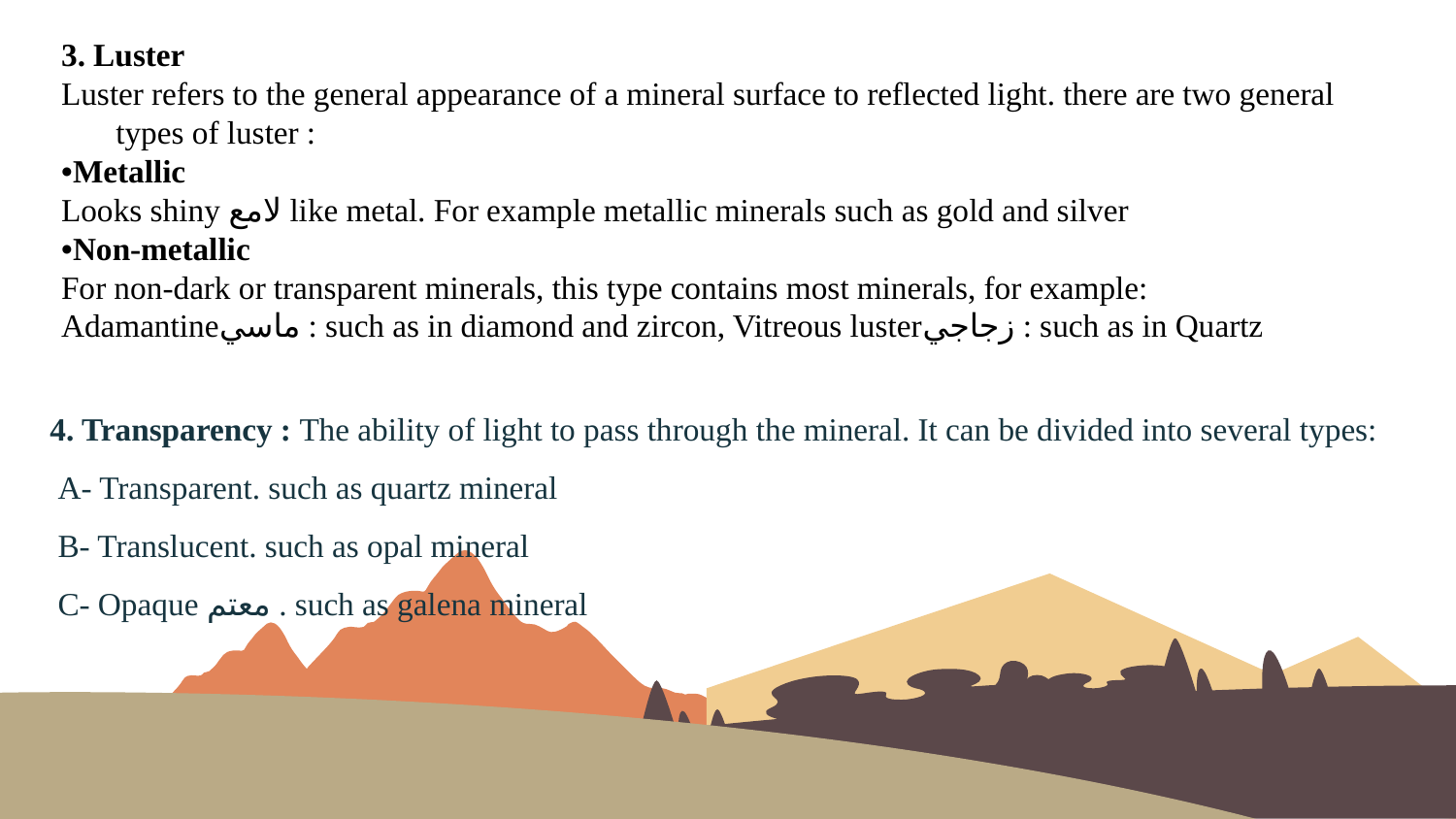

3. Luster
Luster refers to the general appearance of a mineral surface to reflected light. there are two general types of luster :
•Metallic
Looks shiny لامع like metal. For example metallic minerals such as gold and silver
•Non‐metallic
For non‐dark or transparent minerals, this type contains most minerals, for example:
Adamantineماسي : such as in diamond and zircon, Vitreous lusterزجاجي : such as in Quartz
4. Transparency : The ability of light to pass through the mineral. It can be divided into several types:
 A- Transparent. such as quartz mineral
 B- Translucent. such as opal mineral
 C- Opaque معتم . such as galena mineral